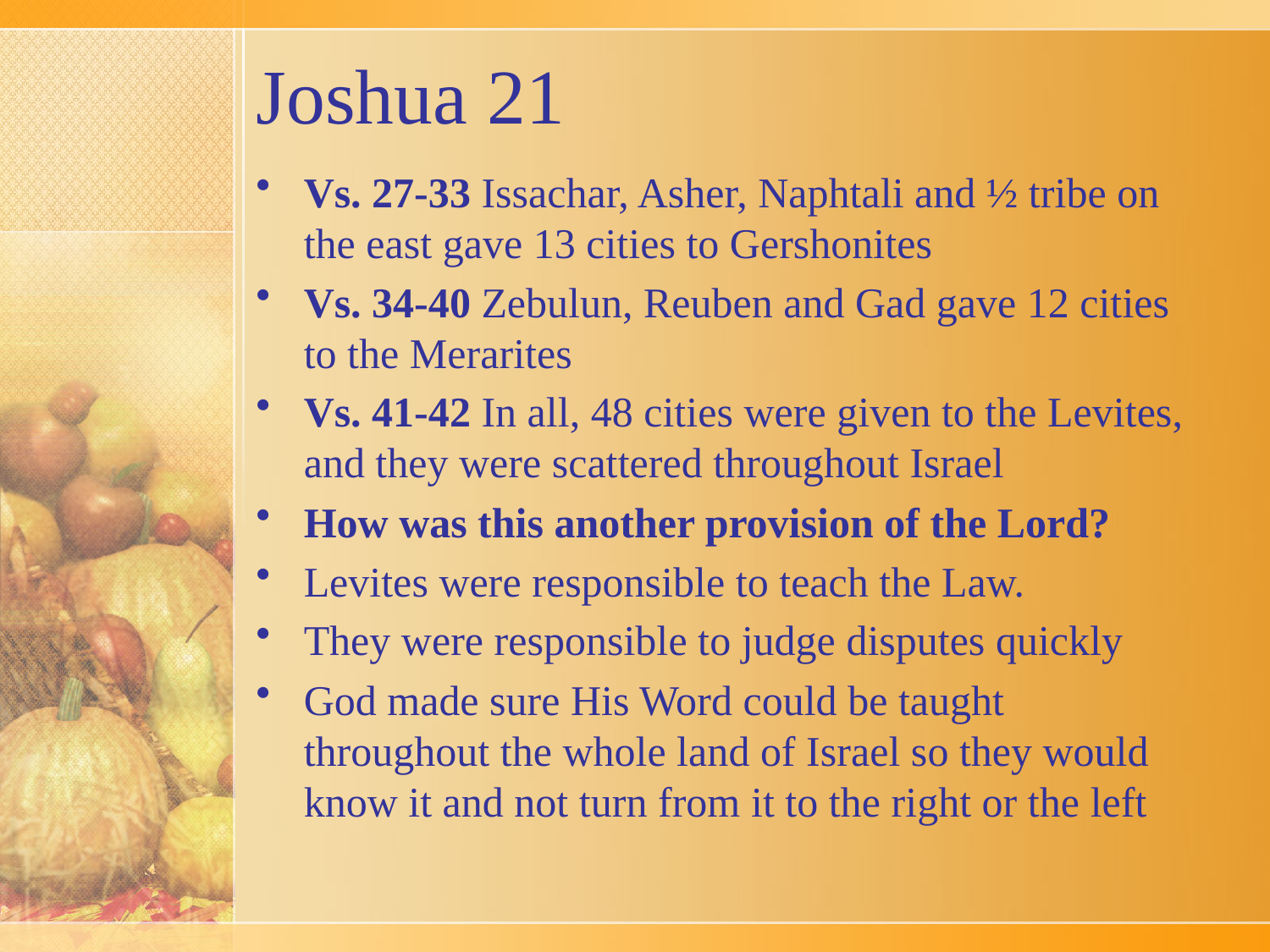

# Joshua 21
Vs. 27-33 Issachar, Asher, Naphtali and ½ tribe on the east gave 13 cities to Gershonites
Vs. 34-40 Zebulun, Reuben and Gad gave 12 cities to the Merarites
Vs. 41-42 In all, 48 cities were given to the Levites, and they were scattered throughout Israel
How was this another provision of the Lord?
Levites were responsible to teach the Law.
They were responsible to judge disputes quickly
God made sure His Word could be taught throughout the whole land of Israel so they would know it and not turn from it to the right or the left